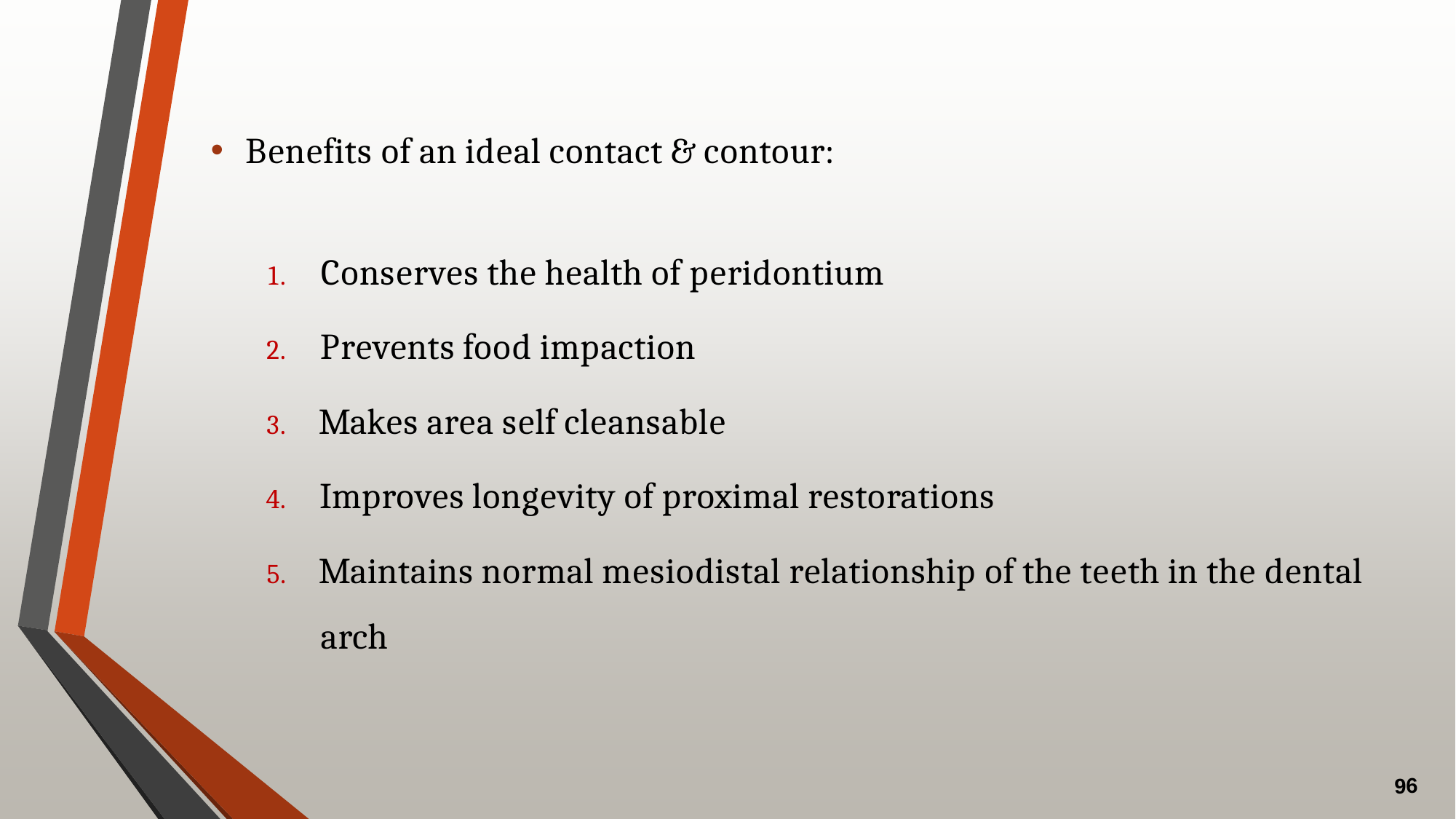

Benefits of an ideal contact & contour:

Conserves the health of peridontium
Prevents food impaction
Makes area self cleansable
Improves longevity of proximal restorations
Maintains normal mesiodistal relationship of the teeth in the dental  arch

6
9